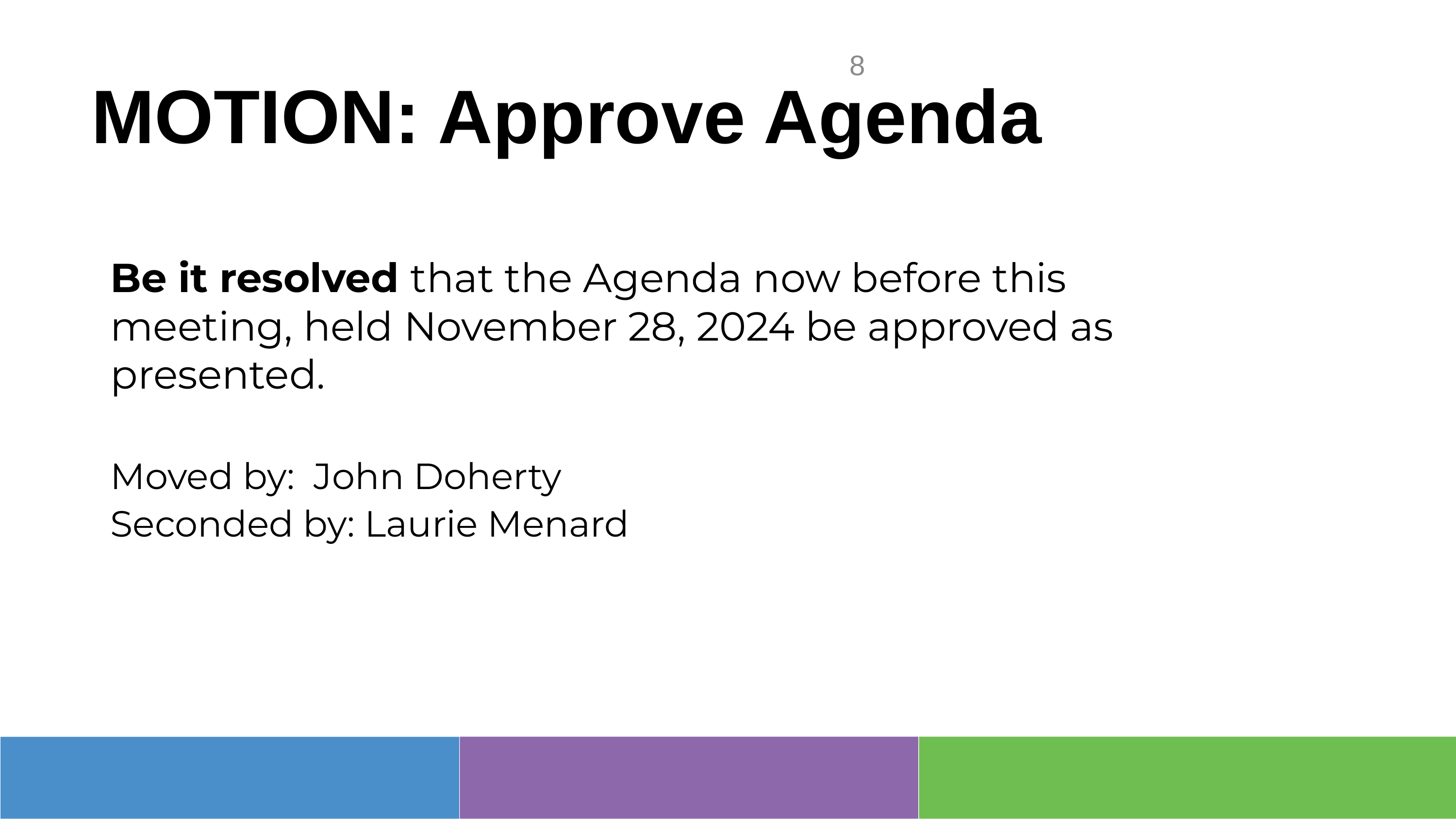

8
# MOTION: Approve Agenda

Be it resolved that the Agenda now before this meeting, held November 28, 2024 be approved as presented.

Moved by:  John Doherty
Seconded by: Laurie Menard